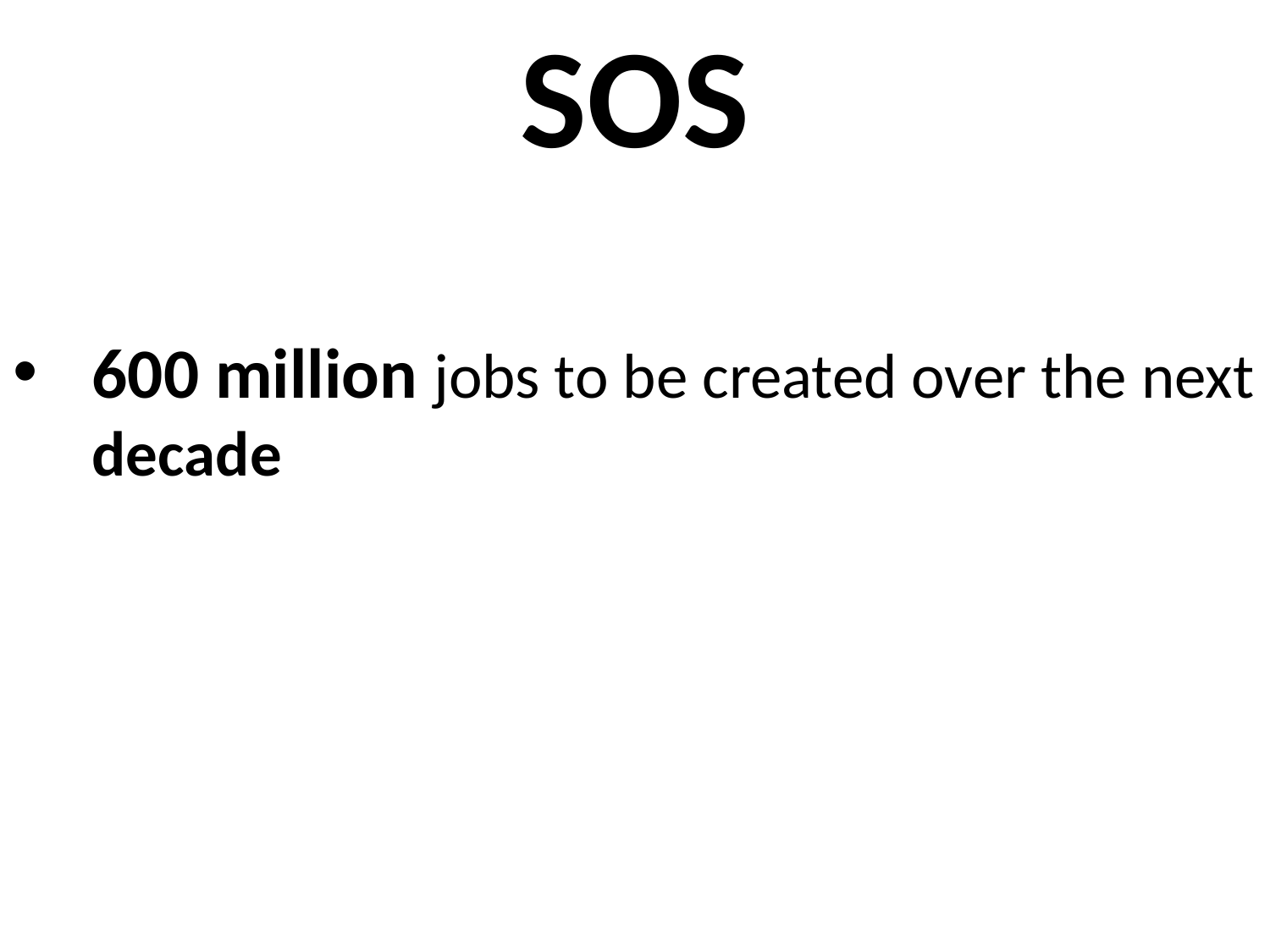

SOS

600 million jobs to be created over the next decade